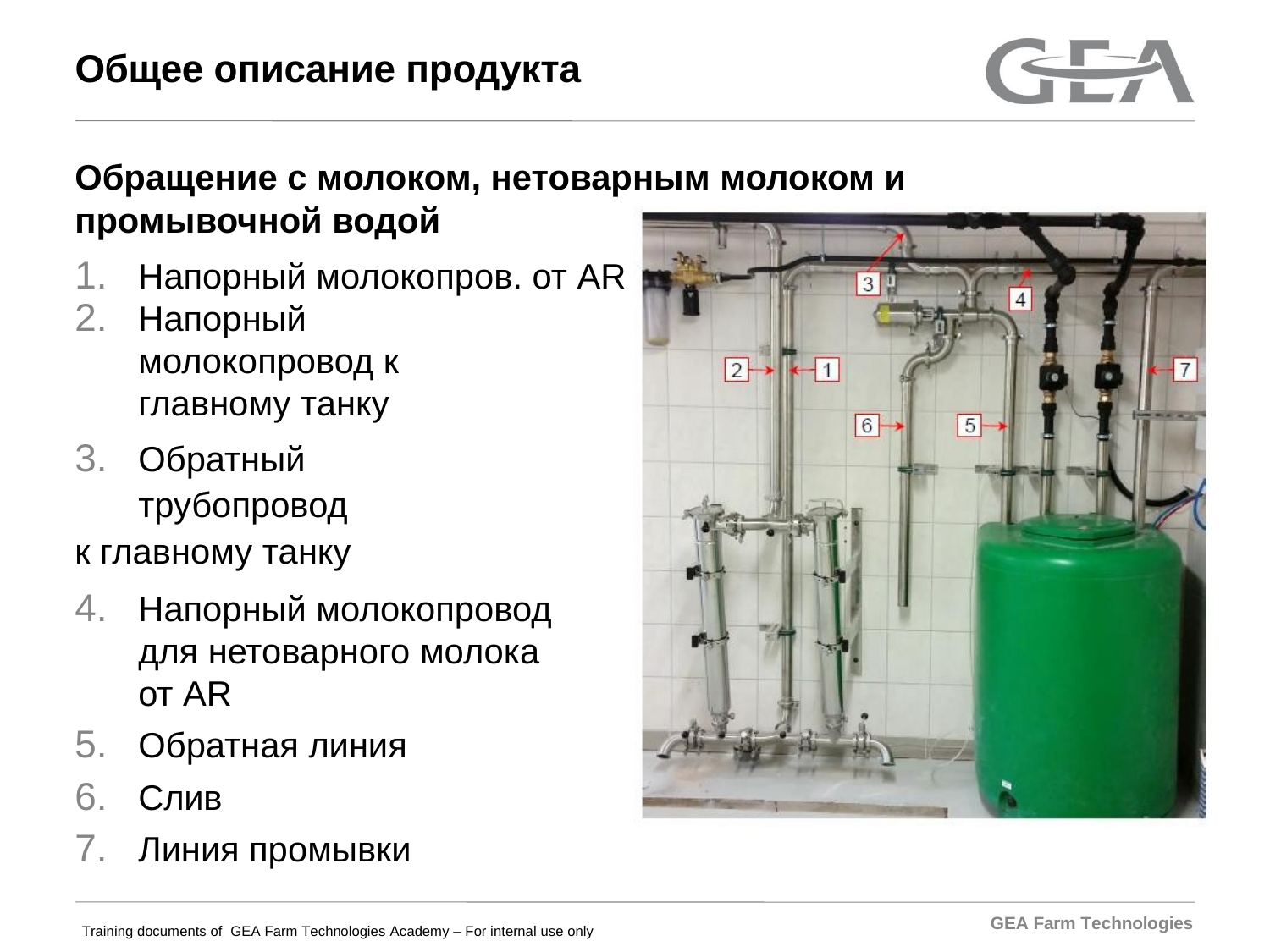

# Общее описание продукта

Обращение с молоком, нетоварным молоком и промывочной водой

Напорный молокопров. от AR
Напорный молокопровод к главному танку

Обратный трубопровод
к главному танку

Напорный молокопровод для нетоварного молока от AR

Обратная линия

Слив

Линия промывки

GEA Farm Technologies
Training documents of  GEA Farm Technologies Academy – For internal use only